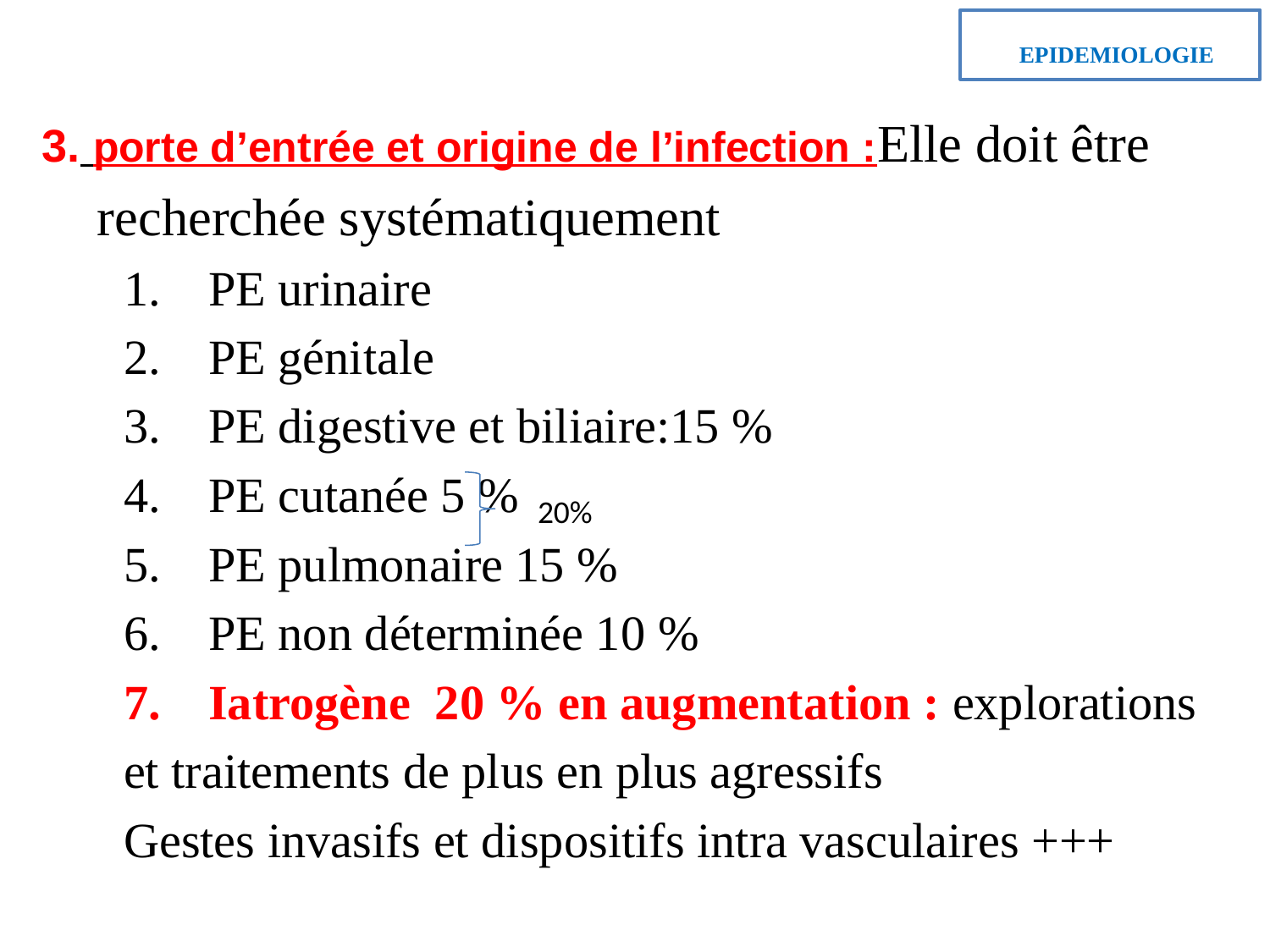

# EPIDEMIOLOGIE
 3. porte d’entrée et origine de l’infection :Elle doit être recherchée systématiquement
PE urinaire
PE génitale
PE digestive et biliaire:15 %
PE cutanée 5 %
PE pulmonaire 15 %
PE non déterminée 10 %
Iatrogène  20 % en augmentation : explorations
et traitements de plus en plus agressifs
Gestes invasifs et dispositifs intra vasculaires +++

20%